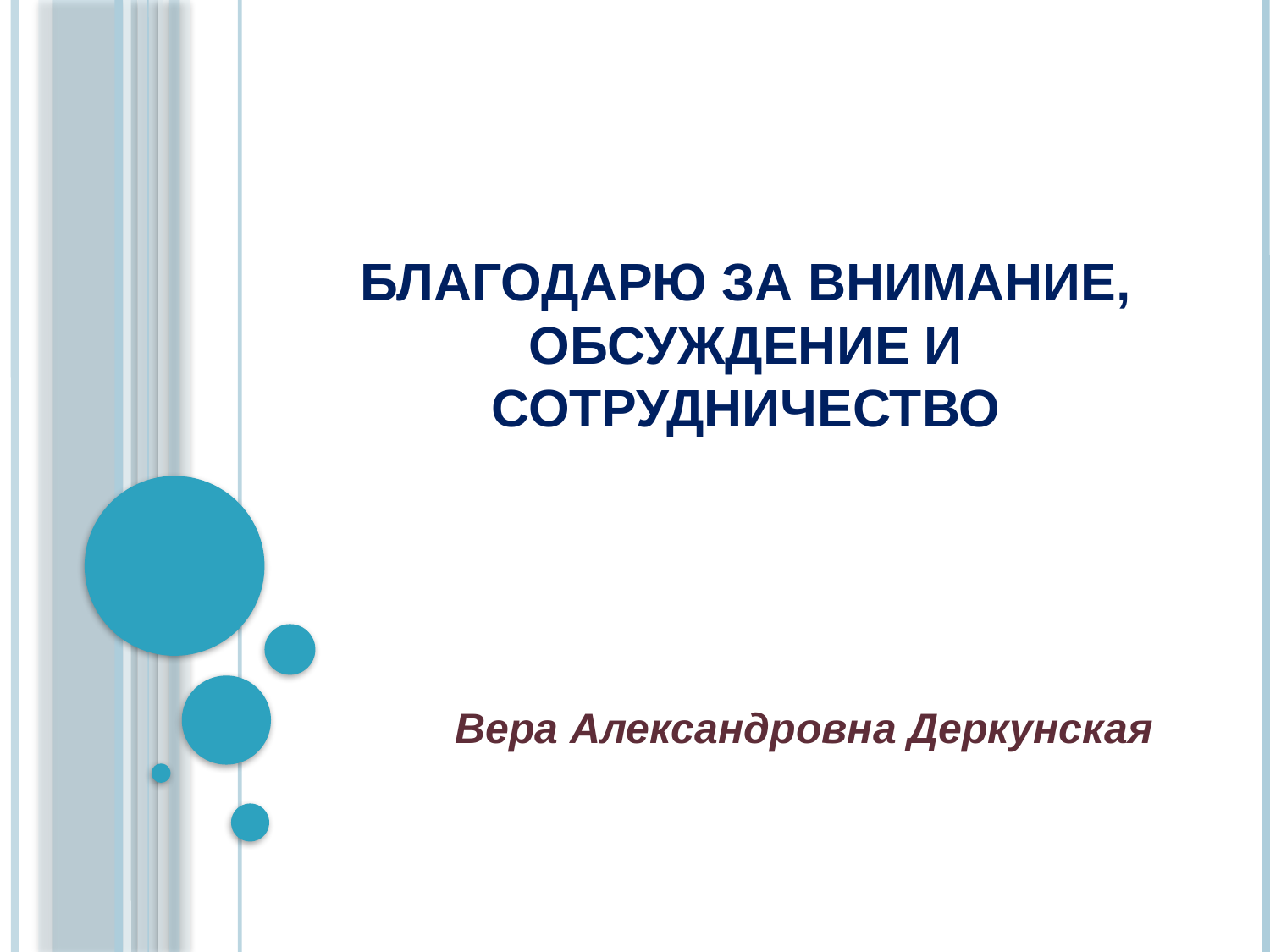

# Благодарю за внимание, обсуждение и сотрудничество
Вера Александровна Деркунская